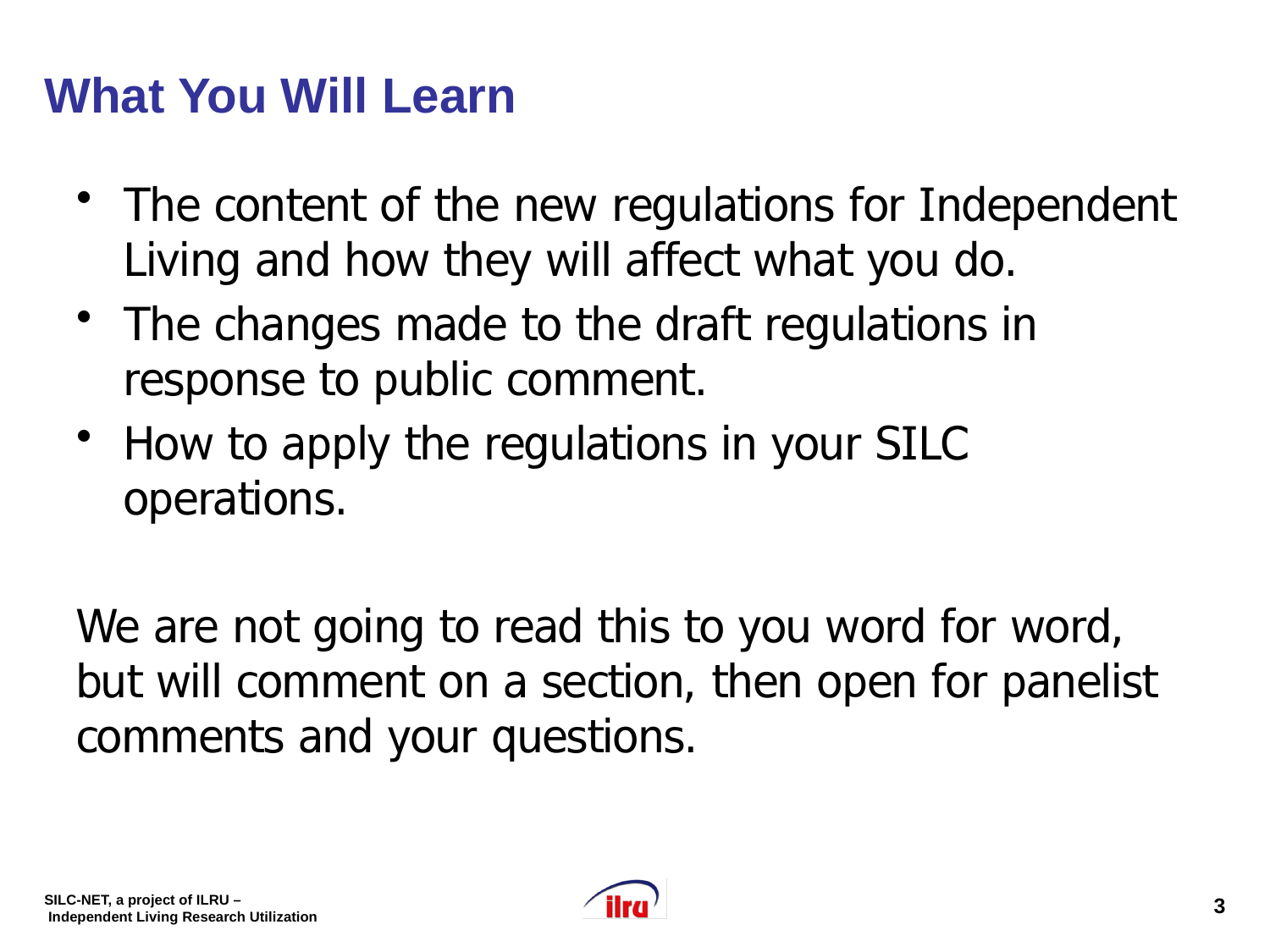

# What You Will Learn
The content of the new regulations for Independent Living and how they will affect what you do.
The changes made to the draft regulations in response to public comment.
How to apply the regulations in your SILC operations.

We are not going to read this to you word for word, but will comment on a section, then open for panelist comments and your questions.
3